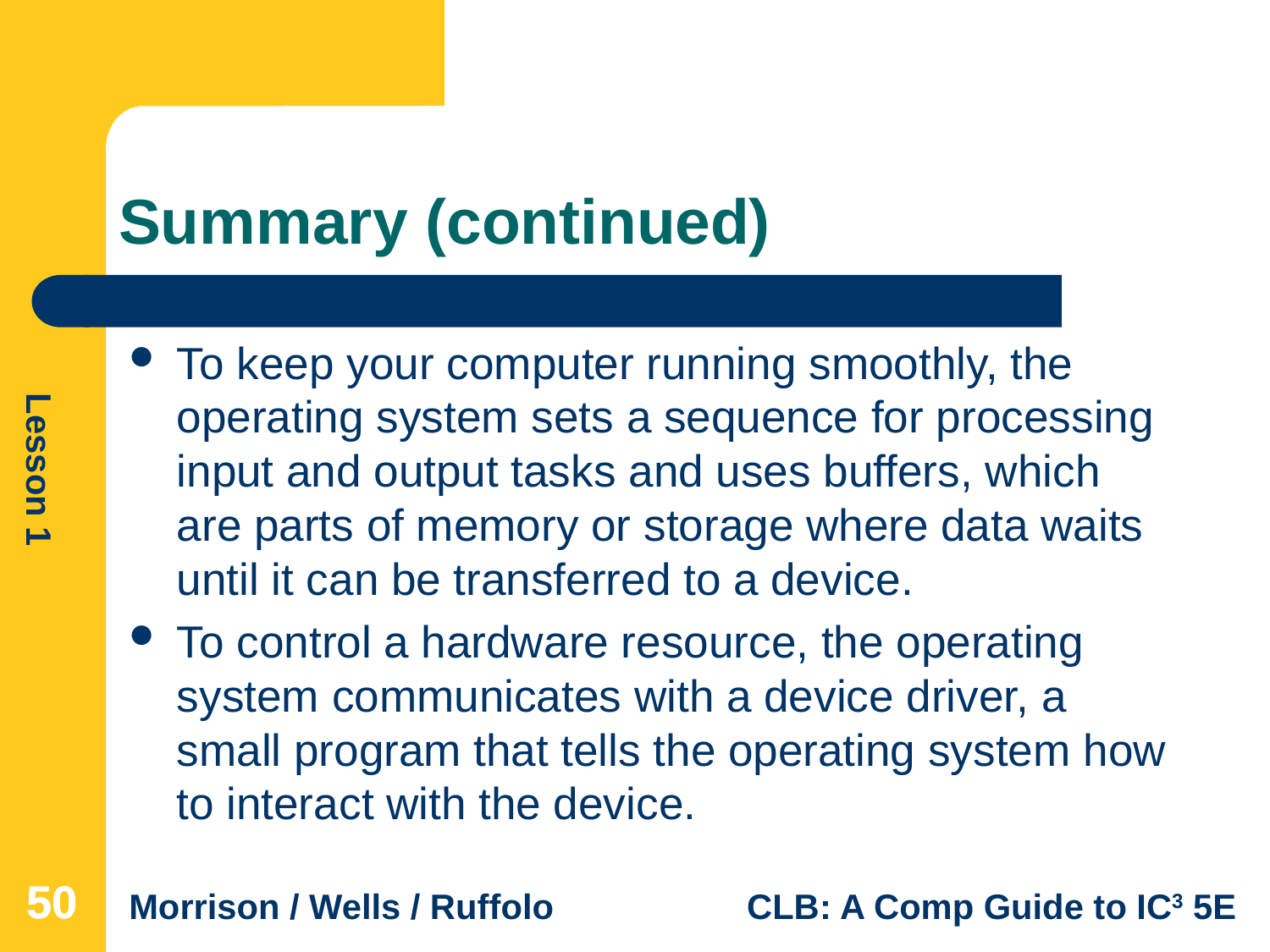

# Summary (continued)
To keep your computer running smoothly, the operating system sets a sequence for processing input and output tasks and uses buffers, which are parts of memory or storage where data waits until it can be transferred to a device.
To control a hardware resource, the operating system communicates with a device driver, a small program that tells the operating system how to interact with the device.
50
50
50